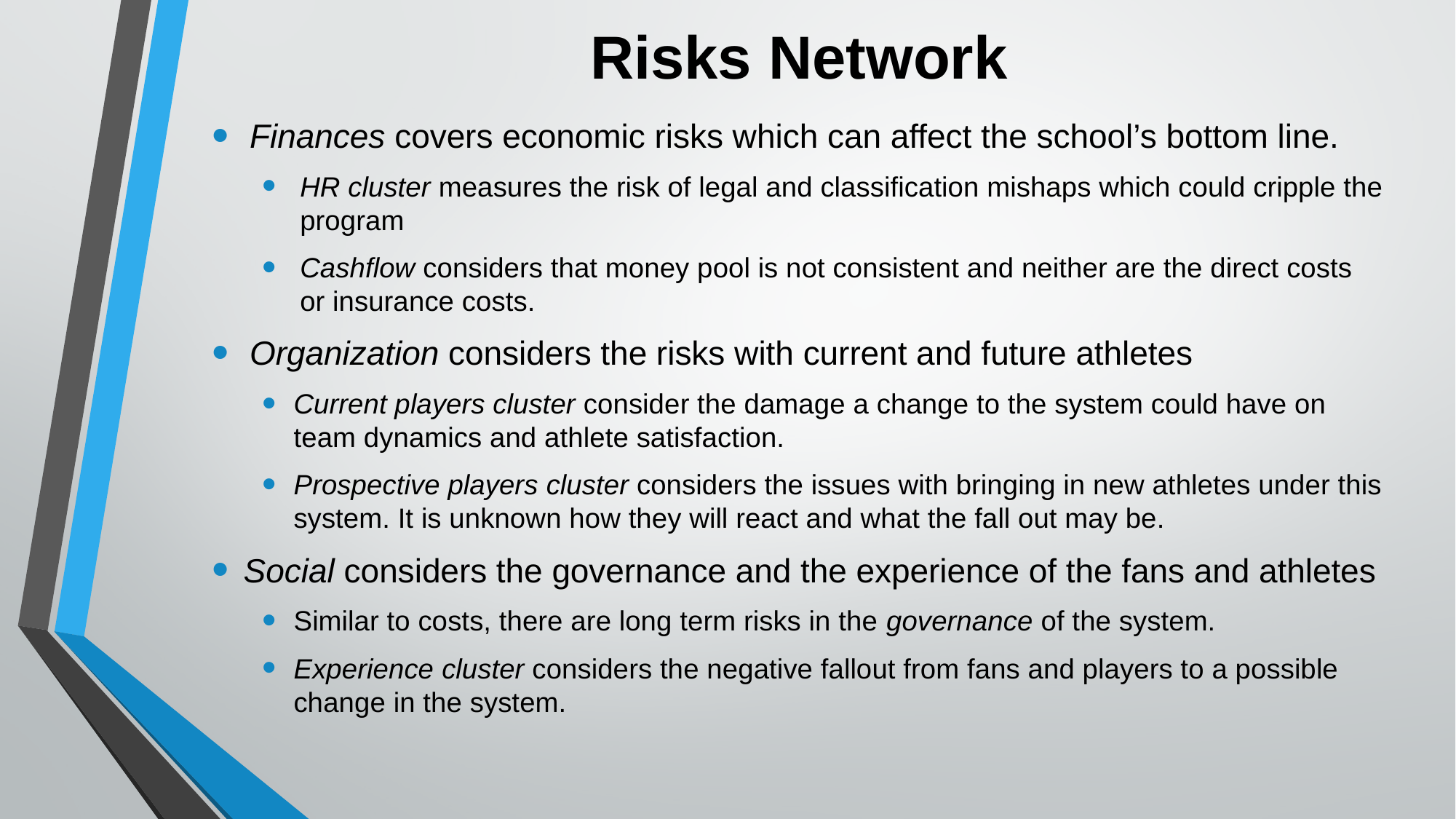

# Risks Network
Finances covers economic risks which can affect the school’s bottom line.
HR cluster measures the risk of legal and classification mishaps which could cripple the program
Cashflow considers that money pool is not consistent and neither are the direct costs or insurance costs.
Organization considers the risks with current and future athletes
Current players cluster consider the damage a change to the system could have on team dynamics and athlete satisfaction.
Prospective players cluster considers the issues with bringing in new athletes under this system. It is unknown how they will react and what the fall out may be.
Social considers the governance and the experience of the fans and athletes
Similar to costs, there are long term risks in the governance of the system.
Experience cluster considers the negative fallout from fans and players to a possible change in the system.